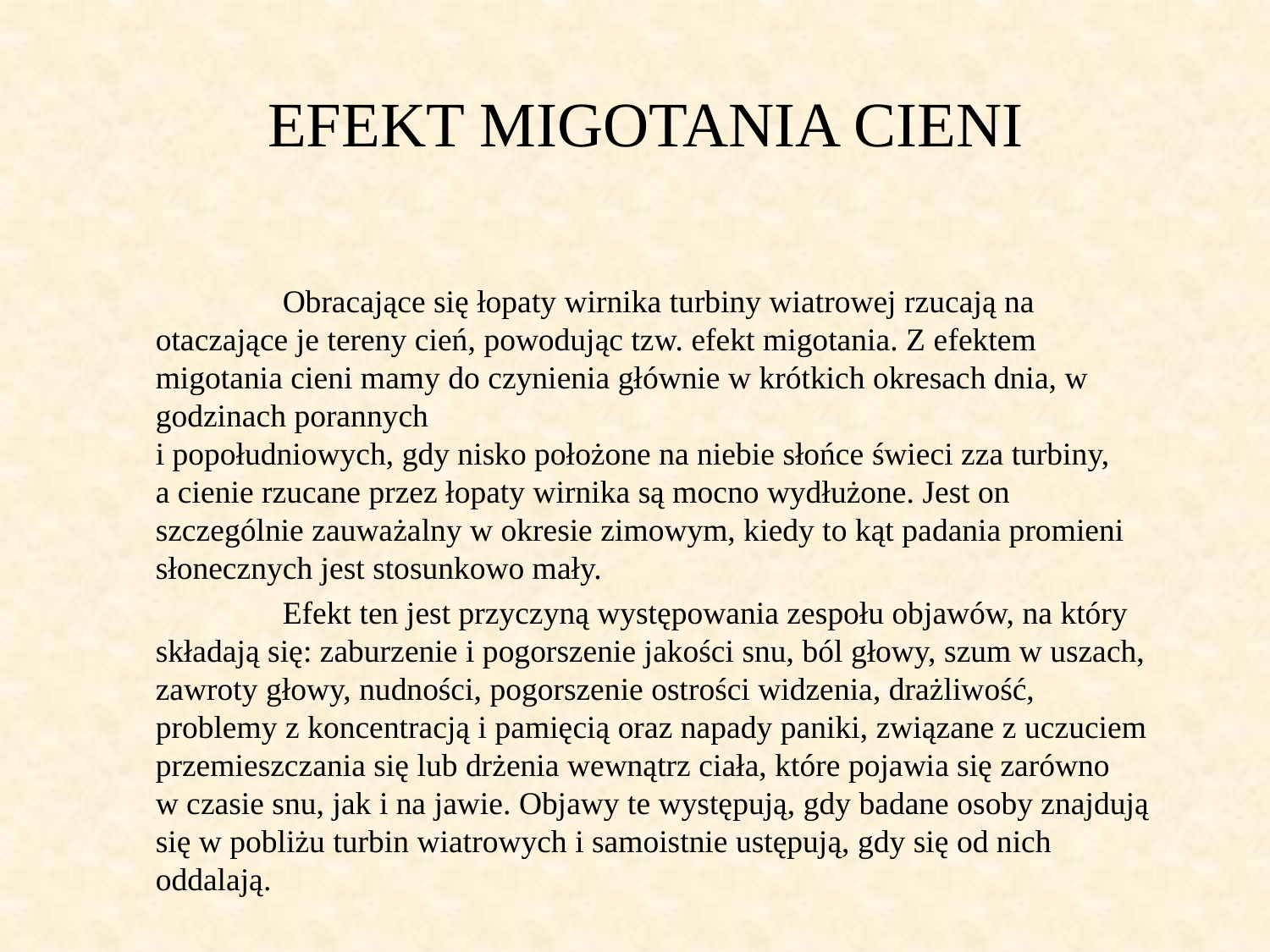

Efekt migotania cieni
		Obracające się łopaty wirnika turbiny wiatrowej rzucają na otaczające je tereny cień, powodując tzw. efekt migotania. Z efektem migotania cieni mamy do czynienia głównie w krótkich okresach dnia, w godzinach porannych
i popołudniowych, gdy nisko położone na niebie słońce świeci zza turbiny,
a cienie rzucane przez łopaty wirnika są mocno wydłużone. Jest on szczególnie zauważalny w okresie zimowym, kiedy to kąt padania promieni słonecznych jest stosunkowo mały.
		Efekt ten jest przyczyną występowania zespołu objawów, na który składają się: zaburzenie i pogorszenie jakości snu, ból głowy, szum w uszach, zawroty głowy, nudności, pogorszenie ostrości widzenia, drażliwość, problemy z koncentracją i pamięcią oraz napady paniki, związane z uczuciem przemieszczania się lub drżenia wewnątrz ciała, które pojawia się zarówno
w czasie snu, jak i na jawie. Objawy te występują, gdy badane osoby znajdują się w pobliżu turbin wiatrowych i samoistnie ustępują, gdy się od nich oddalają.